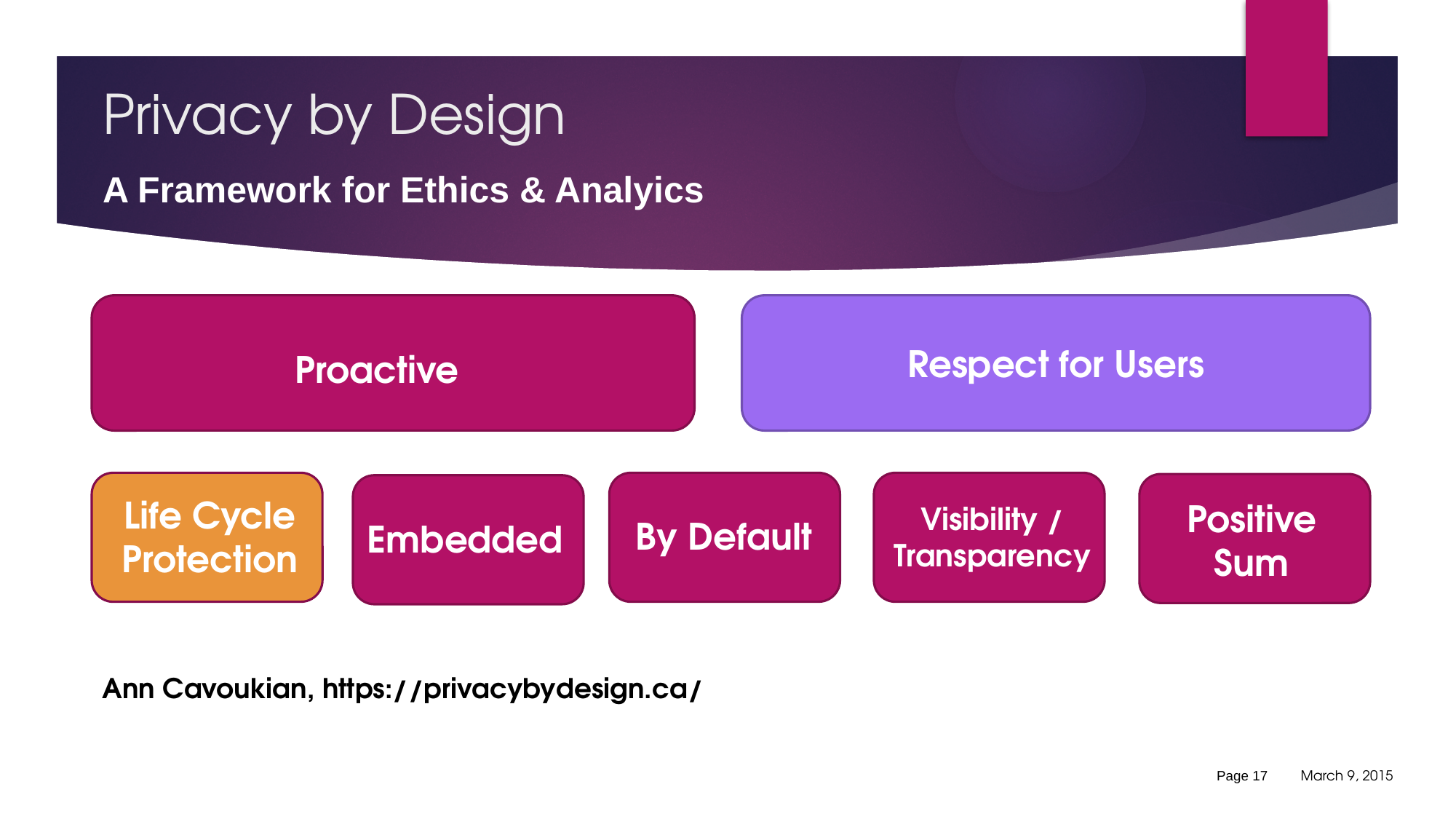

# Privacy by Design
A Framework for Ethics & Analyics

Respect for Users
Proactive

Life Cycle Protection
Positive Sum
Visibility / Transparency
By Default
Embedded
Ann Cavoukian, https://privacybydesign.ca/
Page 17
March 9, 2015